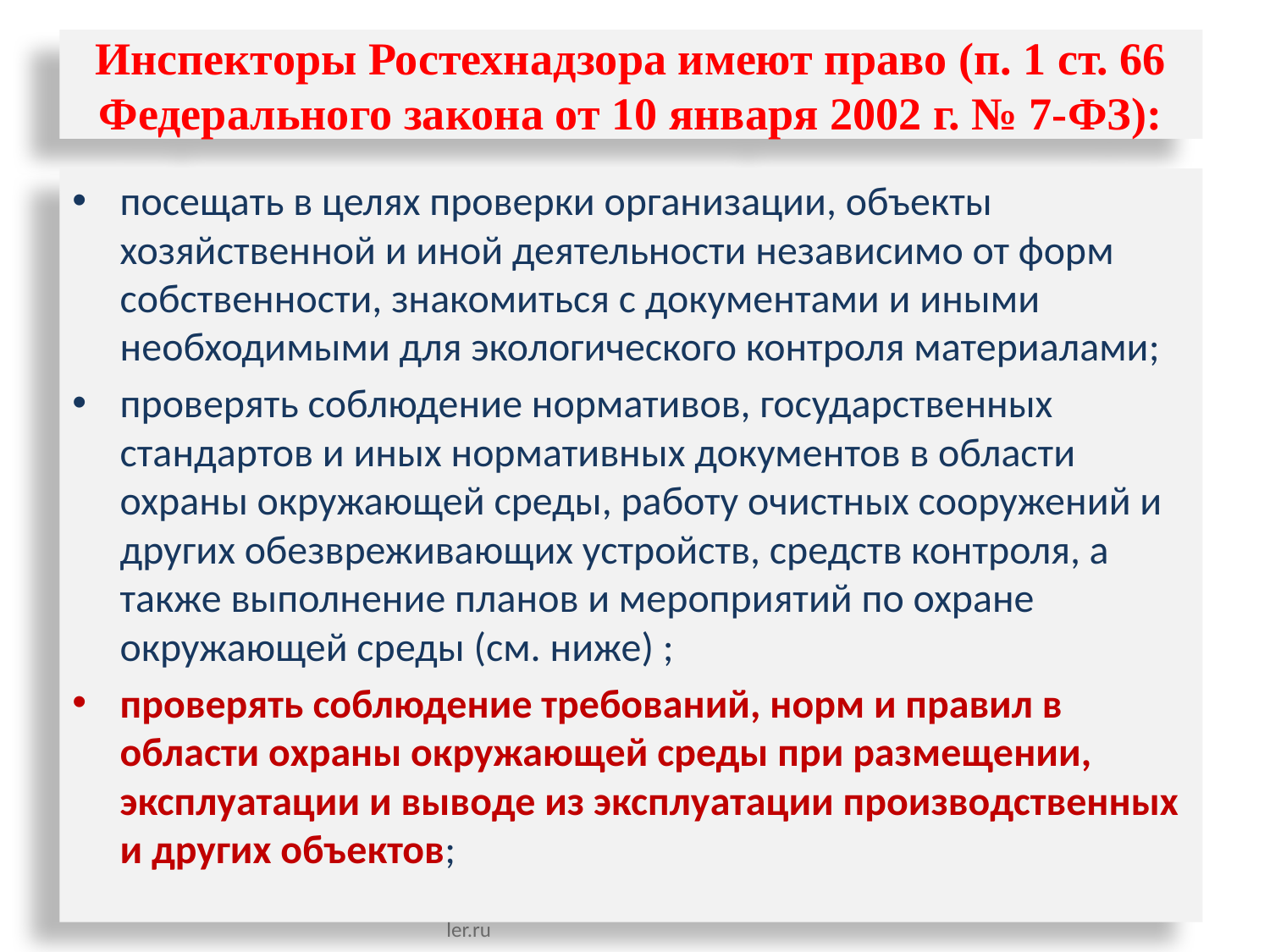

# Инспекторы Ростехнадзора имеют право (п. 1 ст. 66 Федерального закона от 10 января 2002 г. № 7-ФЗ):
посещать в целях проверки организации, объекты хозяйственной и иной деятельности независимо от форм собственности, знакомиться с документами и иными необходимыми для экологического контроля материалами;
проверять соблюдение нормативов, государственных стандартов и иных нормативных документов в области охраны окружающей среды, работу очистных сооружений и других обезвреживающих устройств, средств контроля, а также выполнение планов и мероприятий по охране окружающей среды (см. ниже) ;
проверять соблюдение требований, норм и правил в области охраны окружающей среды при размещении, эксплуатации и выводе из эксплуатации производственных и других объектов;
© Набоков А.Б., 2011, Email:  ecrm@rambler.ru